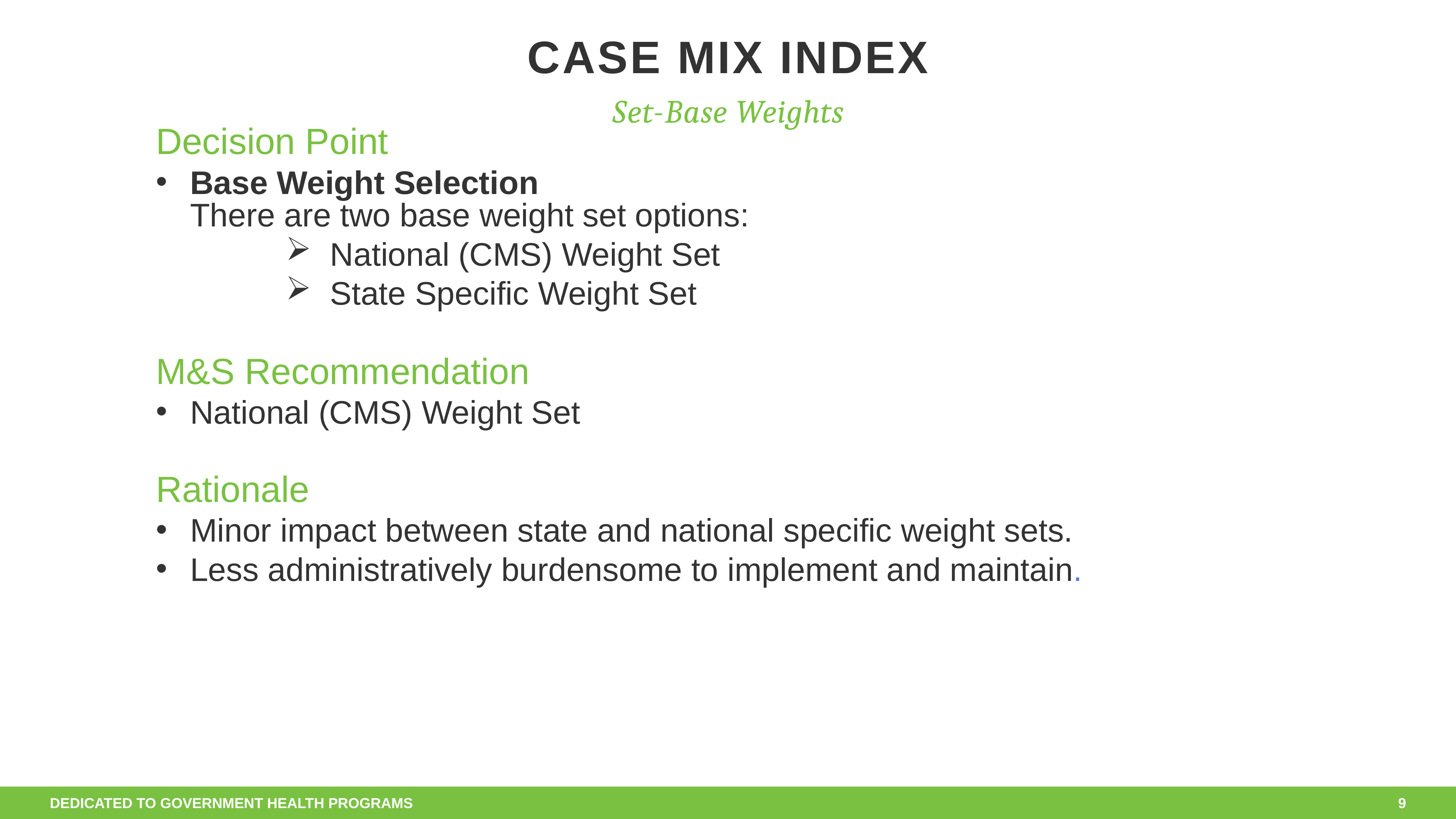

# Case Mix Index
Set-Base Weights
Decision Point
Base Weight Selection
There are two base weight set options:
National (CMS) Weight Set
State Specific Weight Set

M&S Recommendation
National (CMS) Weight Set

Rationale
Minor impact between state and national specific weight sets.
Less administratively burdensome to implement and maintain.